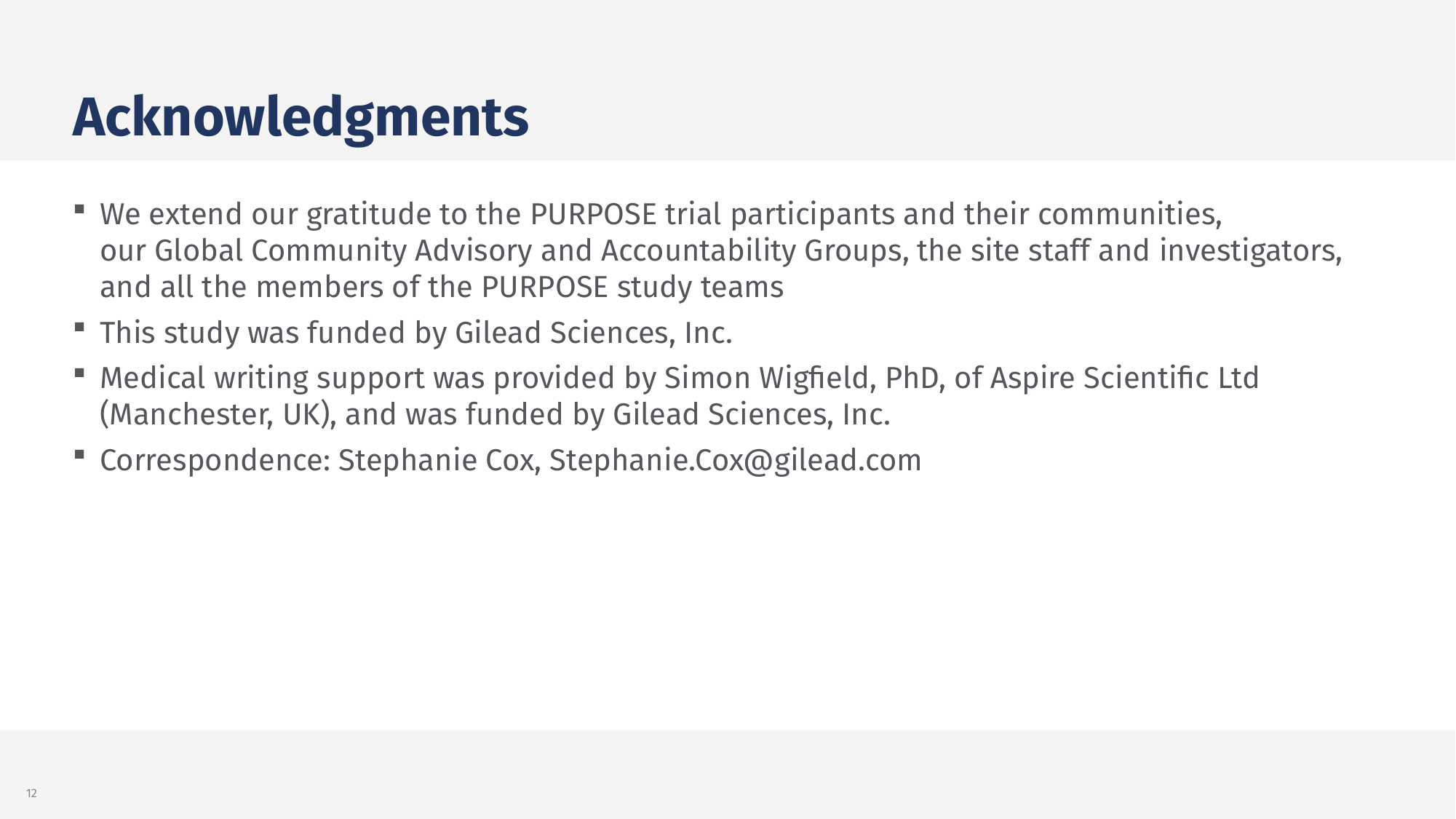

# Acknowledgments
We extend our gratitude to the PURPOSE trial participants and their communities,
our Global Community Advisory and Accountability Groups, the site staff and investigators,
and all the members of the PURPOSE study teams
This study was funded by Gilead Sciences, Inc.
Medical writing support was provided by Simon Wigfield, PhD, of Aspire Scientific Ltd (Manchester, UK), and was funded by Gilead Sciences, Inc.
Correspondence: Stephanie Cox, Stephanie.Cox@gilead.com